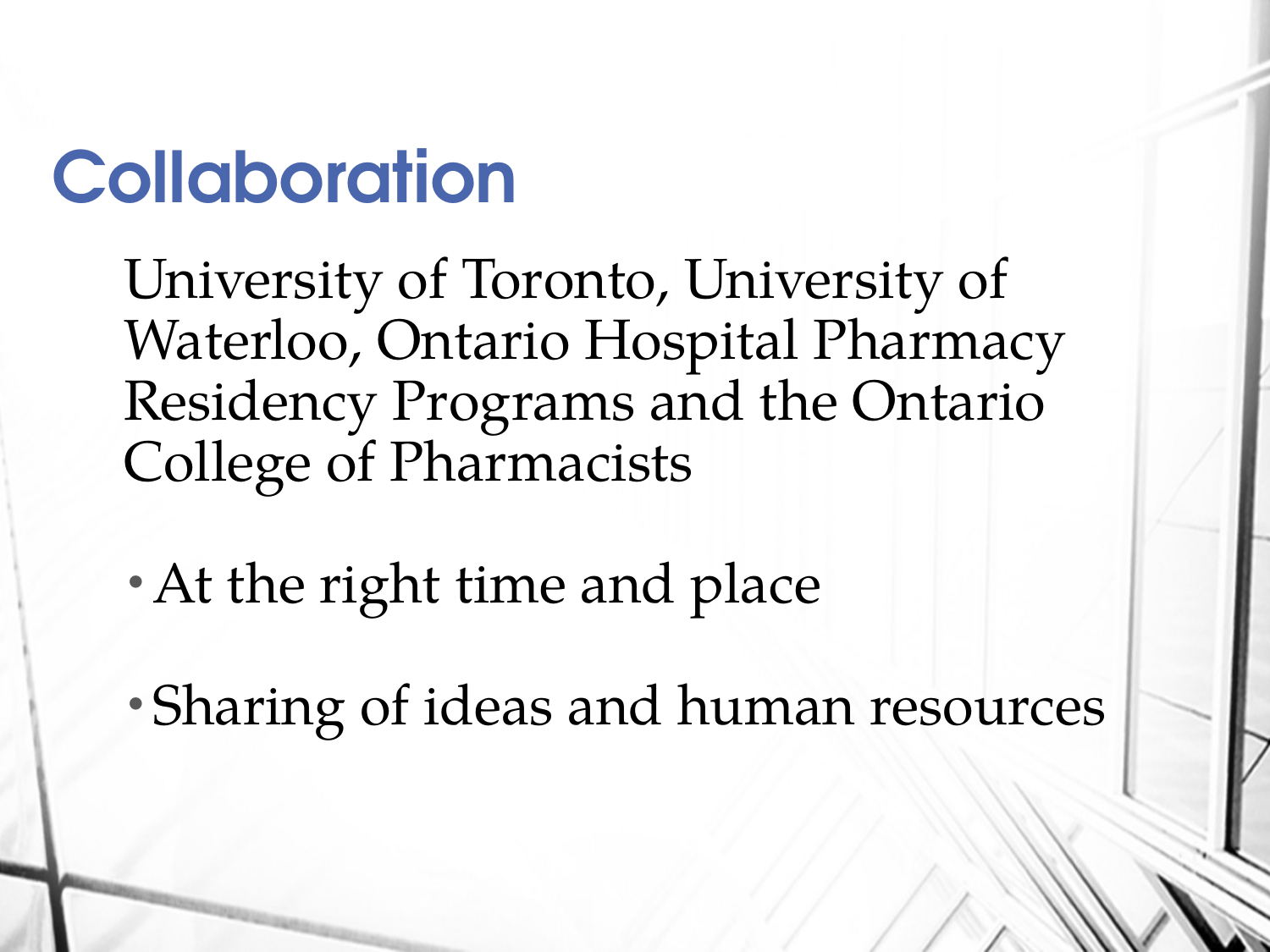

Collaboration
University of Toronto, University of Waterloo, Ontario Hospital Pharmacy Residency Programs and the Ontario College of Pharmacists

At the right time and place

Sharing of ideas and human resources